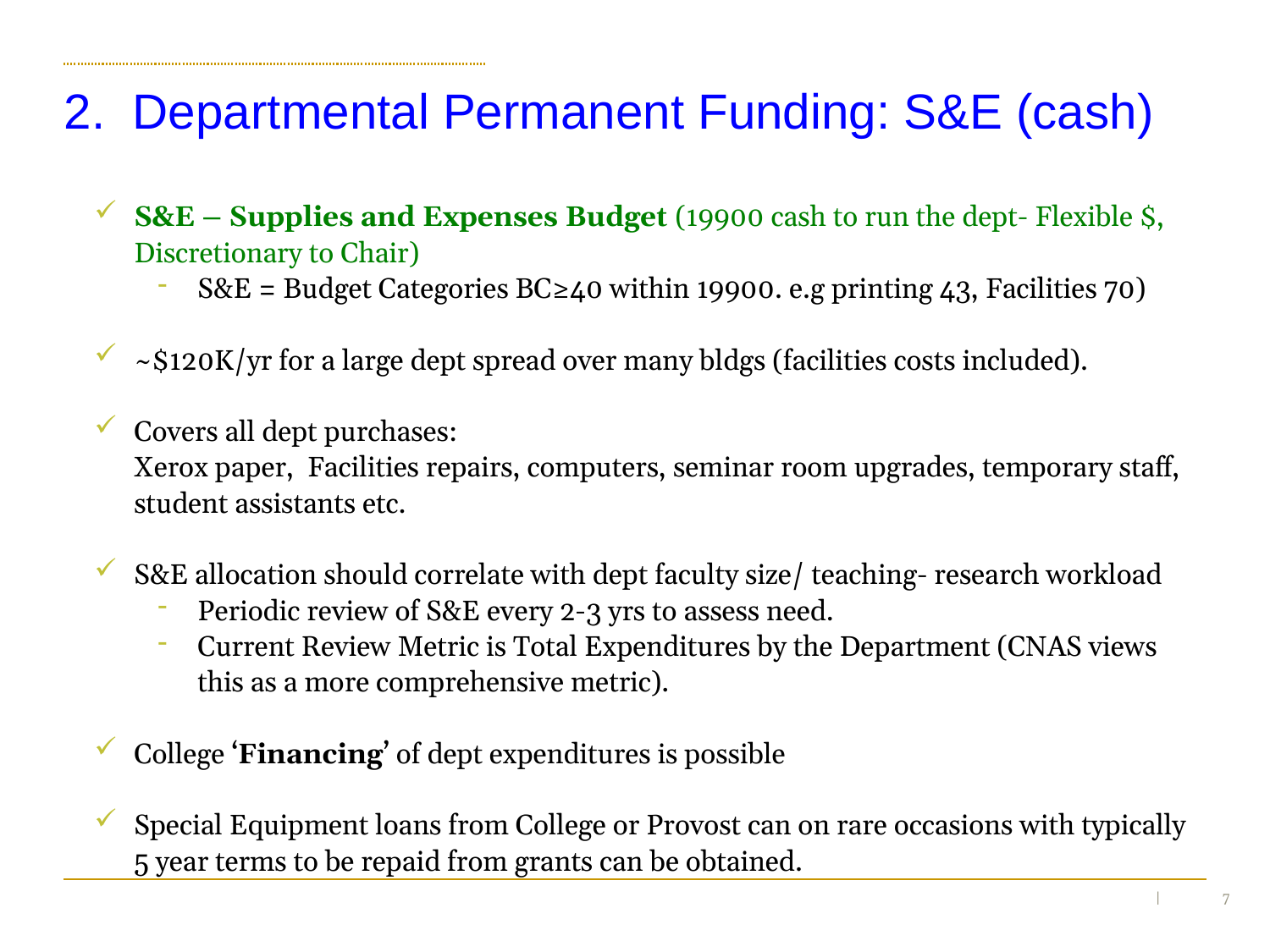

2.  Departmental Permanent Funding: S&E (cash)
S&E – Supplies and Expenses Budget (19900 cash to run the dept- Flexible $, Discretionary to Chair)
S&E = Budget Categories BC≥40 within 19900. e.g printing 43, Facilities 70)

~$120K/yr for a large dept spread over many bldgs (facilities costs included).

Covers all dept purchases:
	Xerox paper,  Facilities repairs, computers, seminar room upgrades, temporary staff, student assistants etc.

S&E allocation should correlate with dept faculty size/ teaching- research workload
Periodic review of S&E every 2-3 yrs to assess need.
Current Review Metric is Total Expenditures by the Department (CNAS views this as a more comprehensive metric).

College ‘Financing’ of dept expenditures is possible

Special Equipment loans from College or Provost can on rare occasions with typically 5 year terms to be repaid from grants can be obtained.